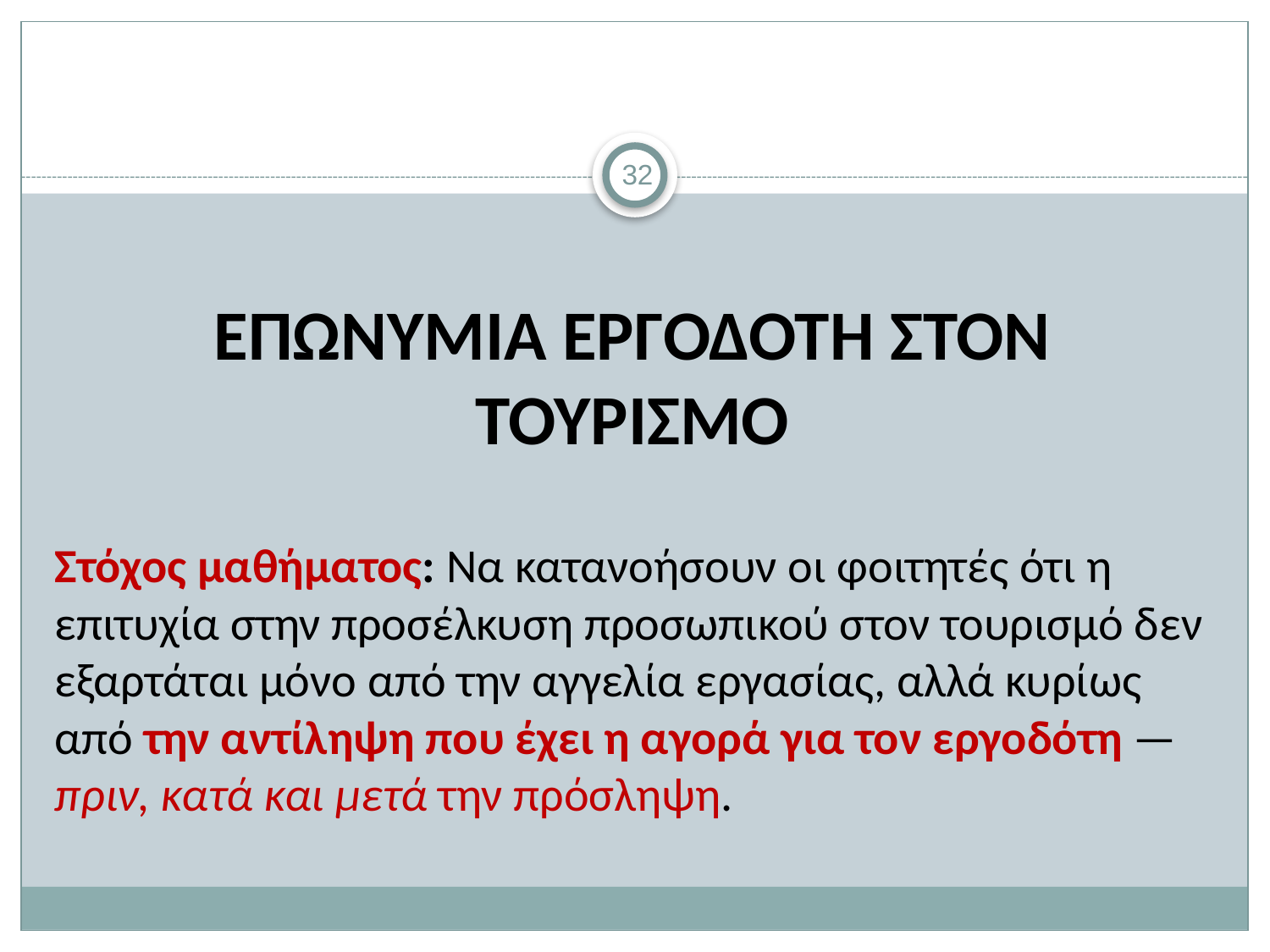

#
32

ΕΠΩΝΥΜΙΑ ΕΡΓΟΔΟΤΗ ΣΤΟΝ ΤΟΥΡΙΣΜΟ

Στόχος μαθήματος: Να κατανοήσουν οι φοιτητές ότι η επιτυχία στην προσέλκυση προσωπικού στον τουρισμό δεν εξαρτάται μόνο από την αγγελία εργασίας, αλλά κυρίως από την αντίληψη που έχει η αγορά για τον εργοδότη — πριν, κατά και μετά την πρόσληψη.